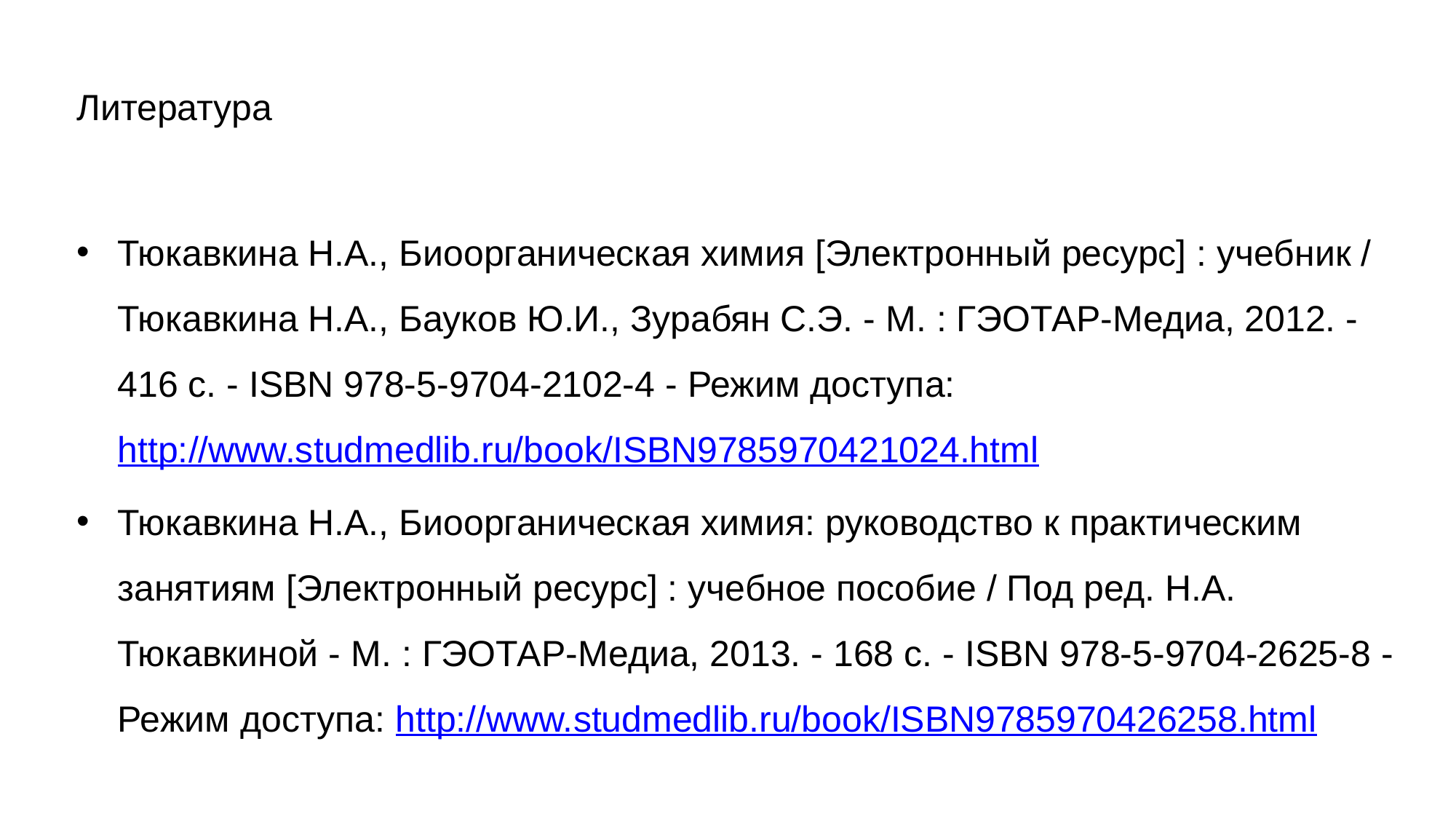

Литература

Тюкавкина Н.А., Биоорганическая химия [Электронный ресурс] : учебник / Тюкавкина Н.А., Бауков Ю.И., Зурабян С.Э. - М. : ГЭОТАР-Медиа, 2012. - 416 с. - ISBN 978-5-9704-2102-4 - Режим доступа: http://www.studmedlib.ru/book/ISBN9785970421024.html
Тюкавкина Н.А., Биоорганическая химия: руководство к практическим занятиям [Электронный ресурс] : учебное пособие / Под ред. Н.А. Тюкавкиной - М. : ГЭОТАР-Медиа, 2013. - 168 с. - ISBN 978-5-9704-2625-8 - Режим доступа: http://www.studmedlib.ru/book/ISBN9785970426258.html